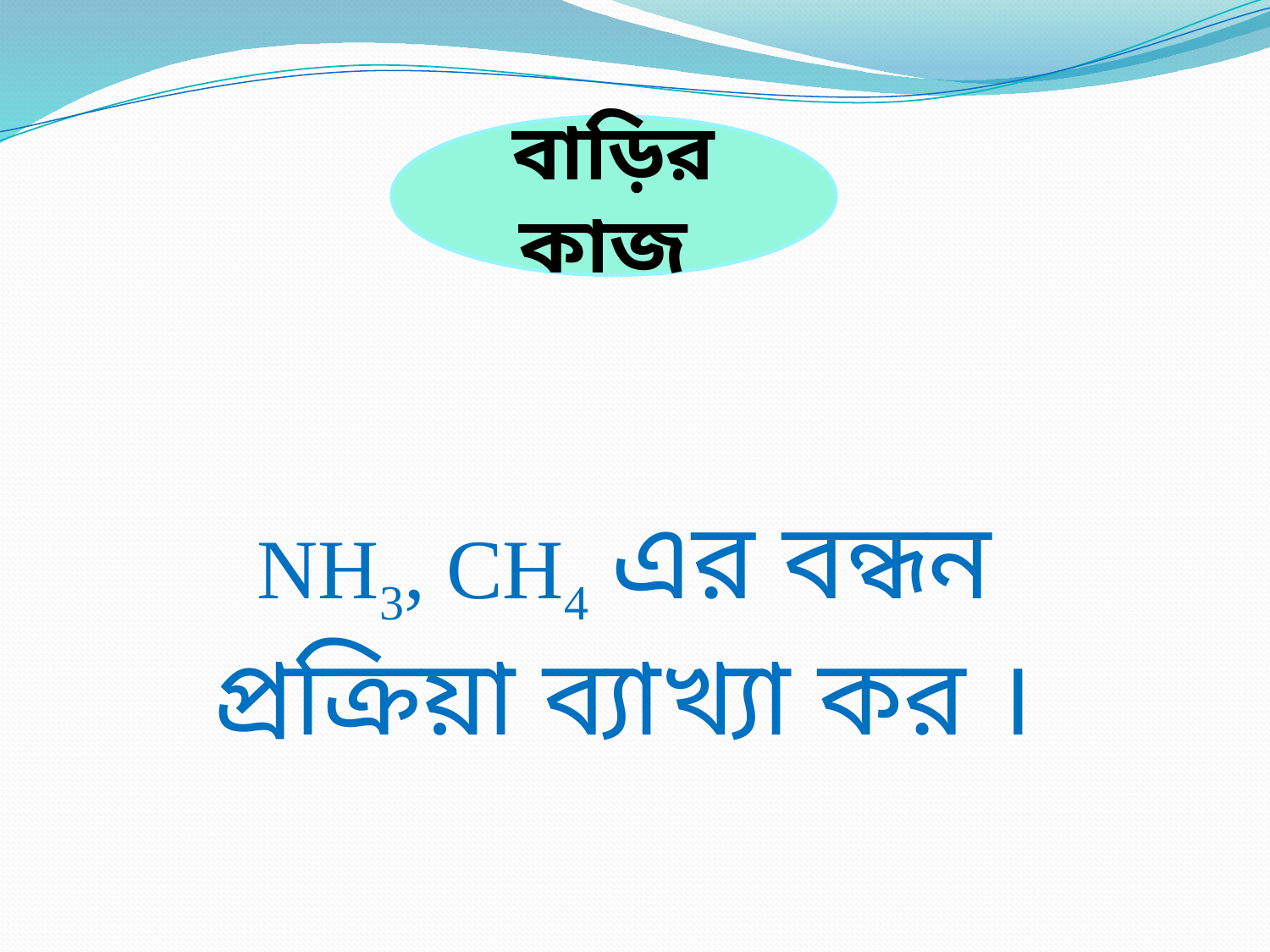

বাড়ির কাজ
NH3, CH4  এর বন্ধন
প্রক্রিয়া ব্যাখ্যা কর ।